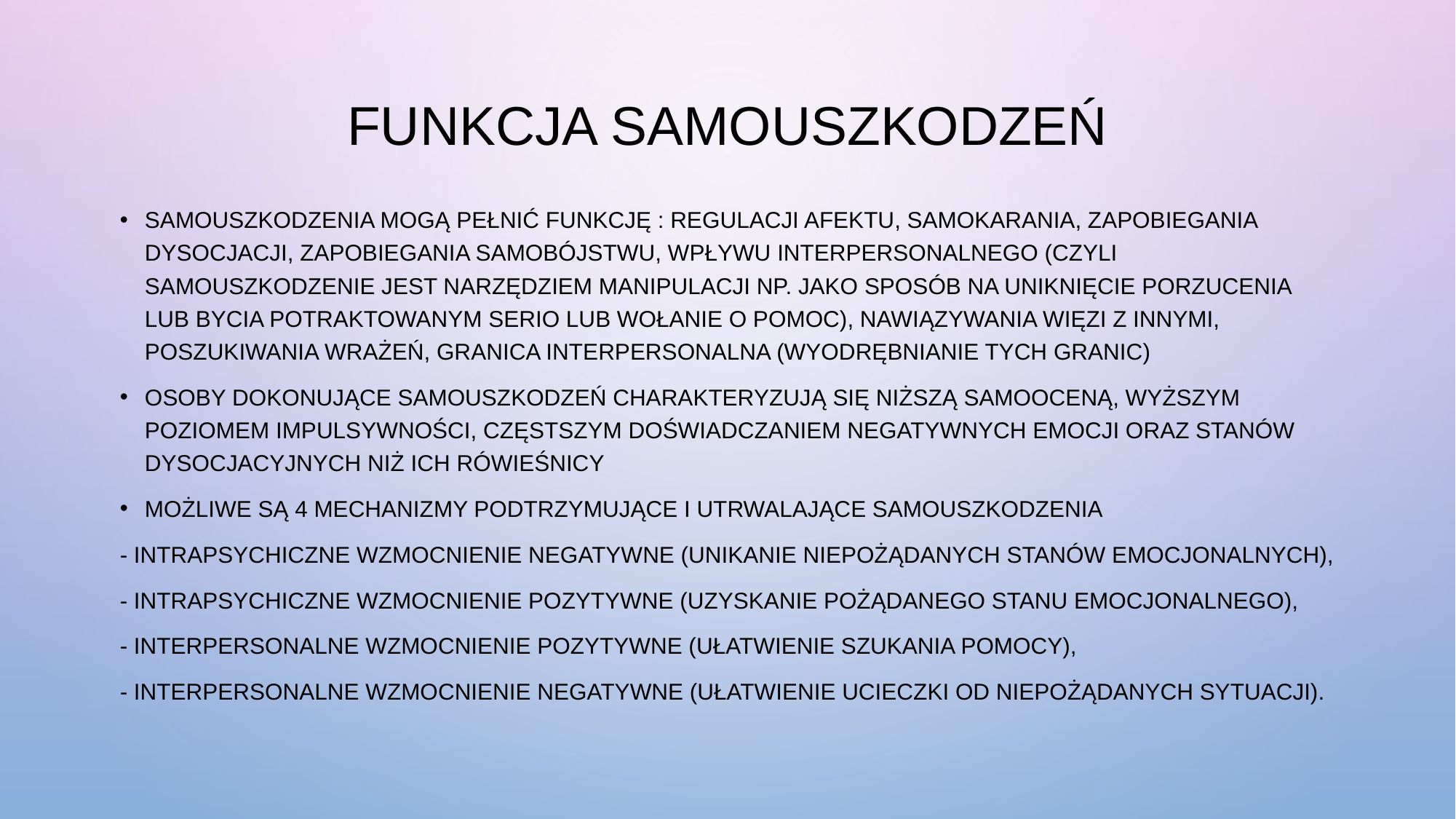

# Funkcja samouszkodzeń
Samouszkodzenia mogą pełnić Funkcję : regulacji afektu, samokarania, zapobiegania dysocjacji, zapobiegania samobójstwu, wpływu interpersonalnego (czyli samouszkodzenie jest narzędziem manipulacji np. jako sposób na uniknięcie porzucenia lub bycia potraktowanym serio lub wołanie o pomoc), nawiązywania więzi z innymi, poszukiwania wrażeń, granica interpersonalna (wyodrębnianie tych granic)
Osoby dokonujące samouszkodzeń charakteryzują się niższą samooceną, wyższym poziomem impulsywności, częstszym doświadczaniem negatywnych emocji oraz stanów dysocjacyjnych niż ich rówieśnicy
Możliwe są 4 mechanizmy podtrzymujące i utrwalające samouszkodzenia
- intrapsychiczne wzmocnienie negatywne (unikanie niepożądanych stanów emocjonalnych),
- intrapsychiczne wzmocnienie pozytywne (uzyskanie pożądanego stanu emocjonalnego),
- interpersonalne wzmocnienie pozytywne (ułatwienie szukania pomocy),
- interpersonalne wzmocnienie negatywne (ułatwienie ucieczki od niepożądanych sytuacji).